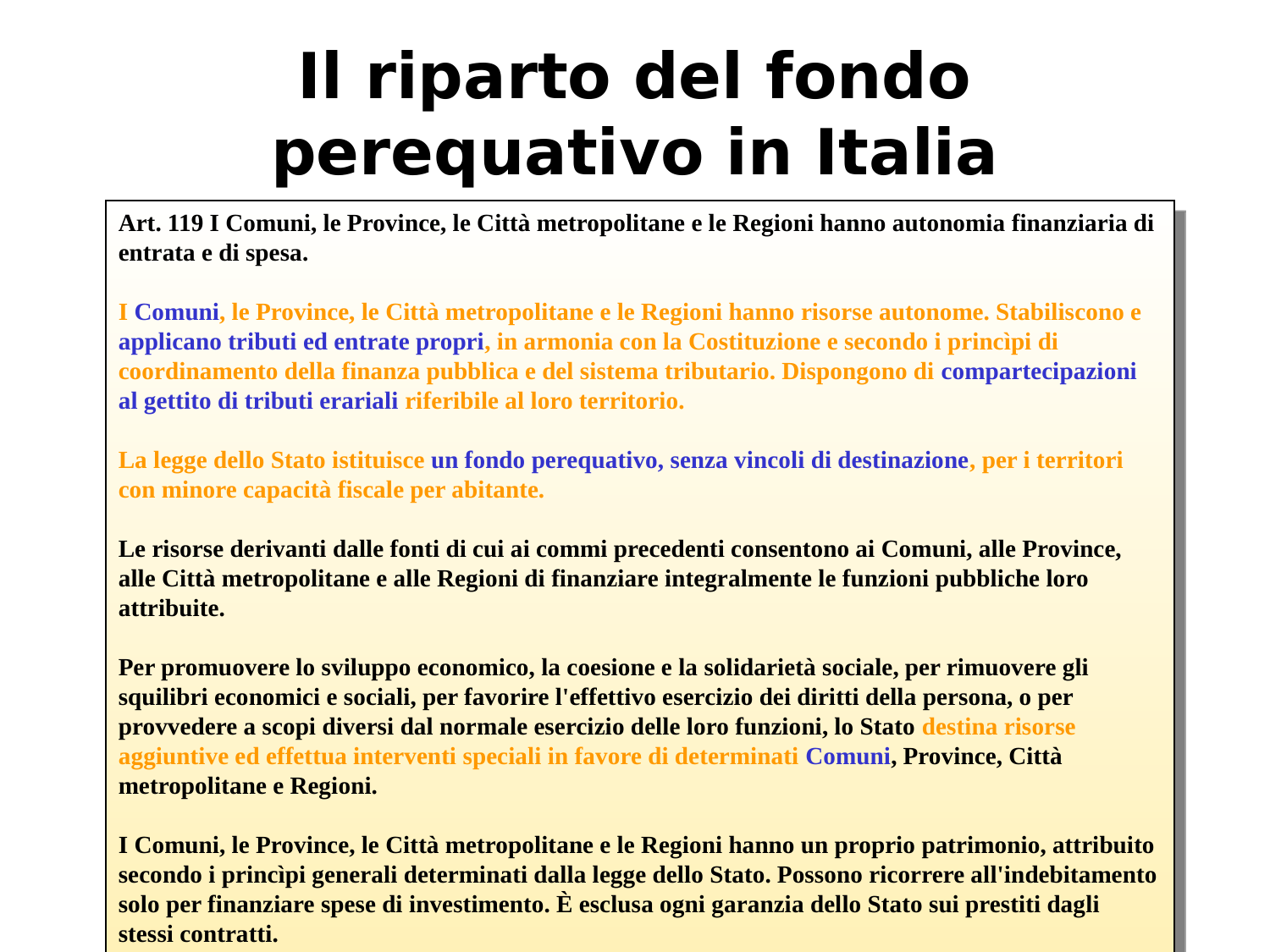

# Il riparto del fondo perequativo in Italia
Art. 119 I Comuni, le Province, le Città metropolitane e le Regioni hanno autonomia finanziaria di entrata e di spesa.

I Comuni, le Province, le Città metropolitane e le Regioni hanno risorse autonome. Stabiliscono e applicano tributi ed entrate propri, in armonia con la Costituzione e secondo i princìpi di coordinamento della finanza pubblica e del sistema tributario. Dispongono di compartecipazioni al gettito di tributi erariali riferibile al loro territorio.

La legge dello Stato istituisce un fondo perequativo, senza vincoli di destinazione, per i territori con minore capacità fiscale per abitante.

Le risorse derivanti dalle fonti di cui ai commi precedenti consentono ai Comuni, alle Province, alle Città metropolitane e alle Regioni di finanziare integralmente le funzioni pubbliche loro attribuite.

Per promuovere lo sviluppo economico, la coesione e la solidarietà sociale, per rimuovere gli squilibri economici e sociali, per favorire l'effettivo esercizio dei diritti della persona, o per provvedere a scopi diversi dal normale esercizio delle loro funzioni, lo Stato destina risorse aggiuntive ed effettua interventi speciali in favore di determinati Comuni, Province, Città metropolitane e Regioni.

I Comuni, le Province, le Città metropolitane e le Regioni hanno un proprio patrimonio, attribuito secondo i princìpi generali determinati dalla legge dello Stato. Possono ricorrere all'indebitamento solo per finanziare spese di investimento. È esclusa ogni garanzia dello Stato sui prestiti dagli stessi contratti.